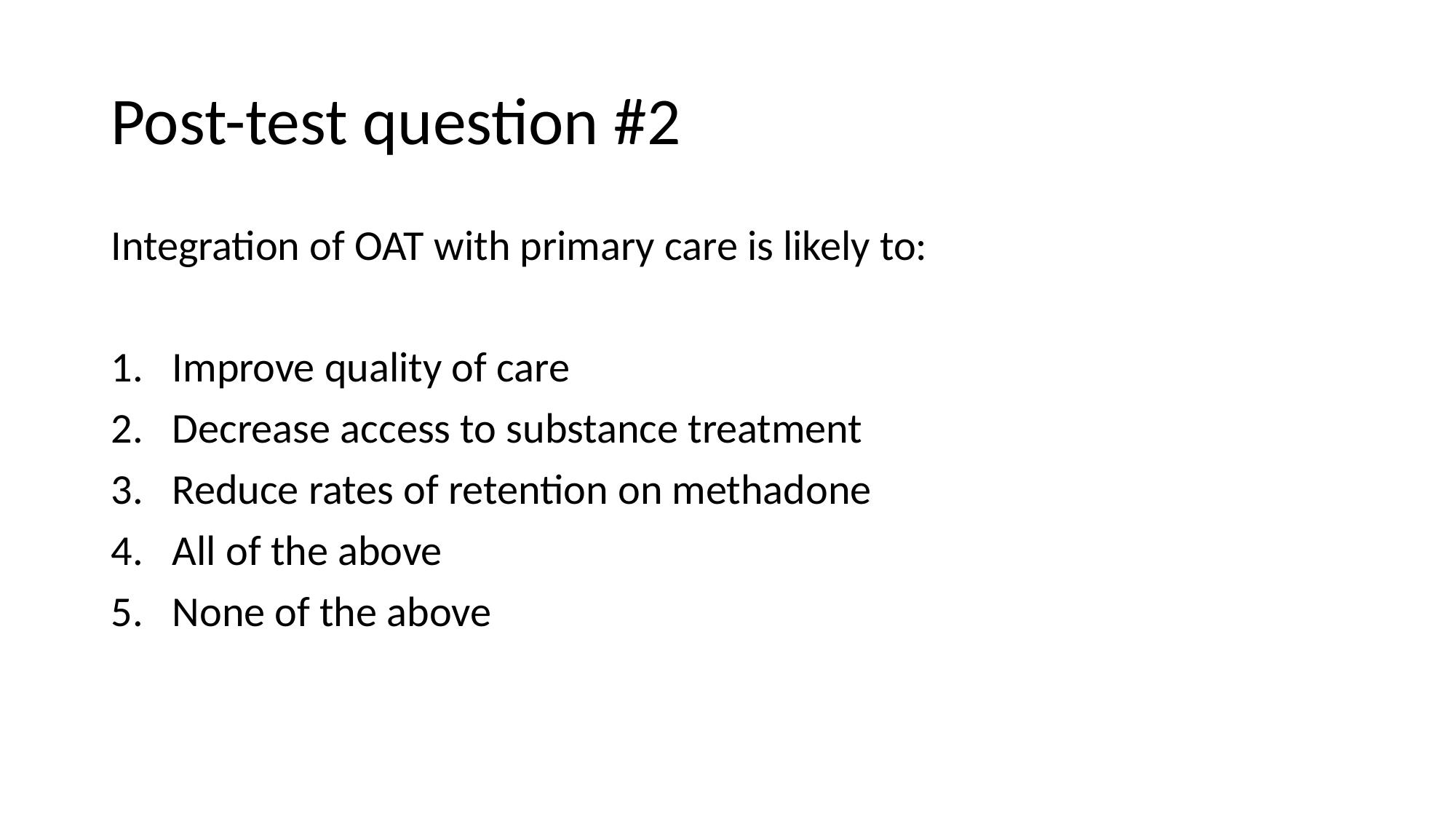

# Post-test question #2
Integration of OAT with primary care is likely to:

Improve quality of care
Decrease access to substance treatment
Reduce rates of retention on methadone
All of the above
None of the above